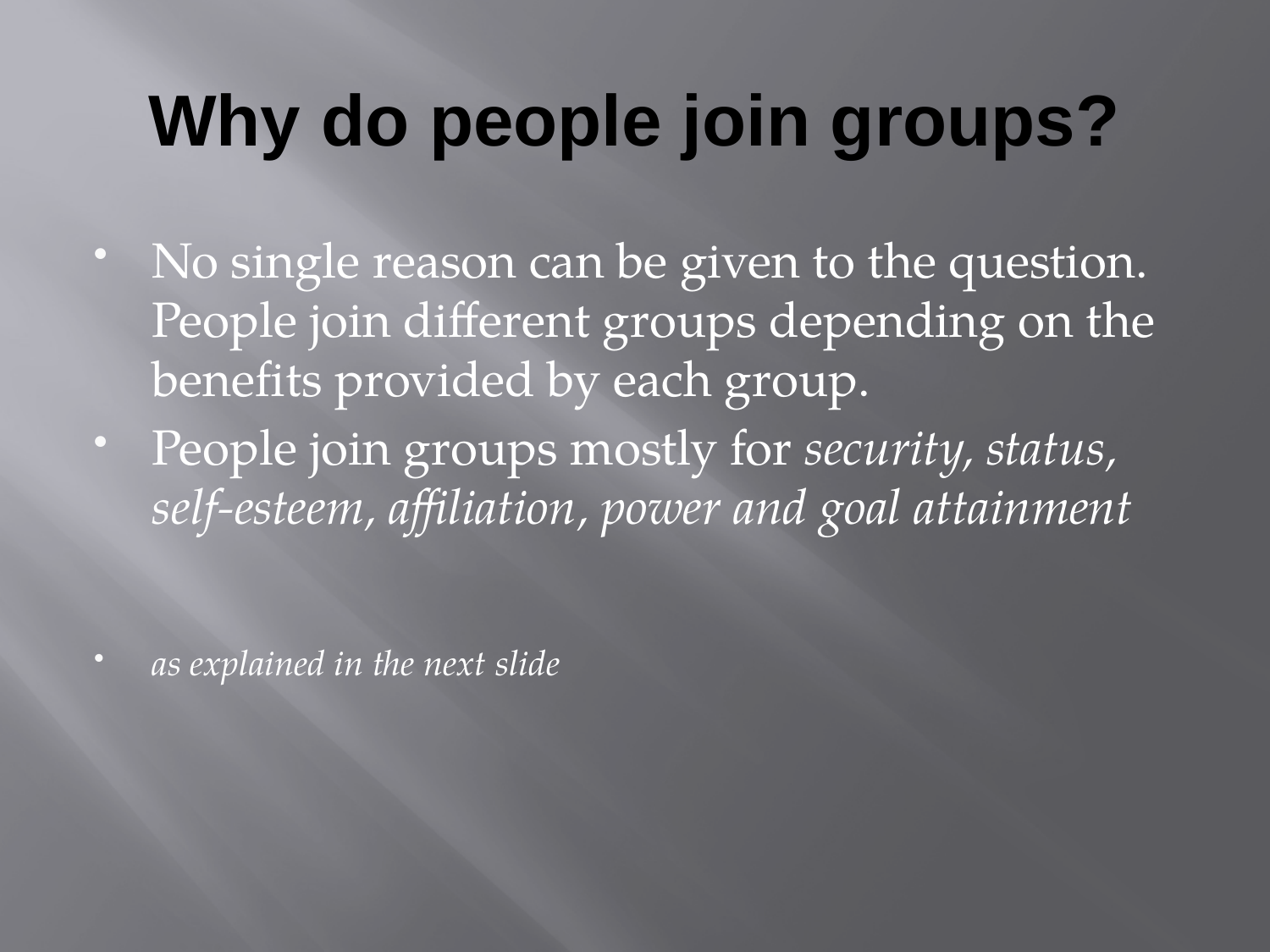

# Why do people join groups?
No single reason can be given to the question. People join different groups depending on the benefits provided by each group.
People join groups mostly for security, status, self-esteem, affiliation, power and goal attainment

as explained in the next slide